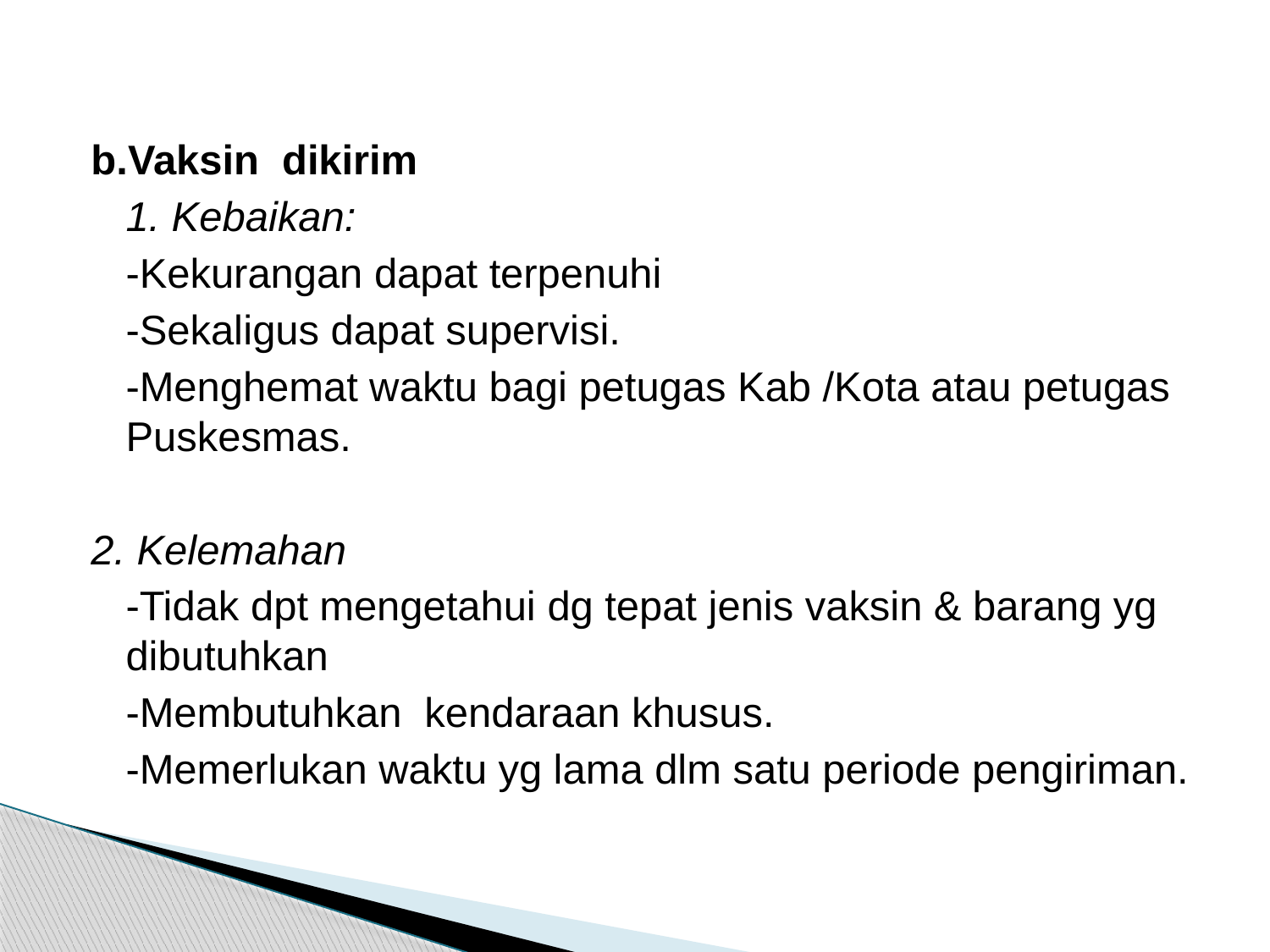

b.Vaksin  dikirim
	1. Kebaikan:
	-Kekurangan dapat terpenuhi
	-Sekaligus dapat supervisi.
	-Menghemat waktu bagi petugas Kab /Kota atau petugas Puskesmas.

2. Kelemahan
	-Tidak dpt mengetahui dg tepat jenis vaksin & barang yg dibutuhkan
	-Membutuhkan  kendaraan khusus.
	-Memerlukan waktu yg lama dlm satu periode pengiriman.